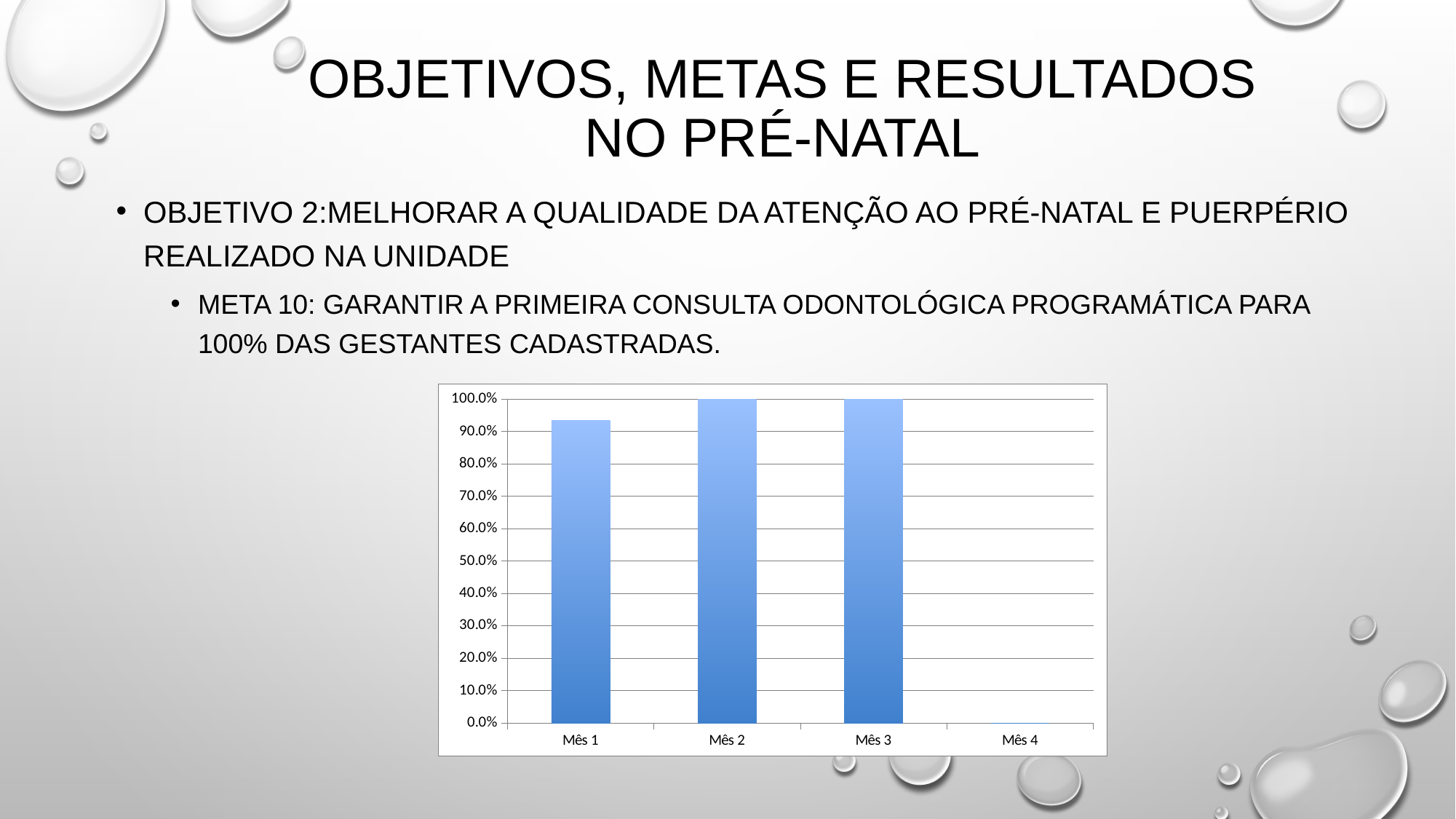

# OBJETIVOS, METAS E RESULTADOS
NO PRÉ-NATAL
OBJETIVO 2:Melhorar a qualidade da atenção ao pré-natal e puerpério realizado na unidade
Meta 10: Garantir a primeira consulta odontológica programática para 100% das gestantes cadastradas.

### Chart

| Category | Proporção de gestantes com primeira consulta odontológica programática |
|---|---|
| Mês 1 | 0.933333333333333 |
| Mês 2 | 1.0 |
| Mês 3 | 1.0 |
| Mês 4 | 0.0 |